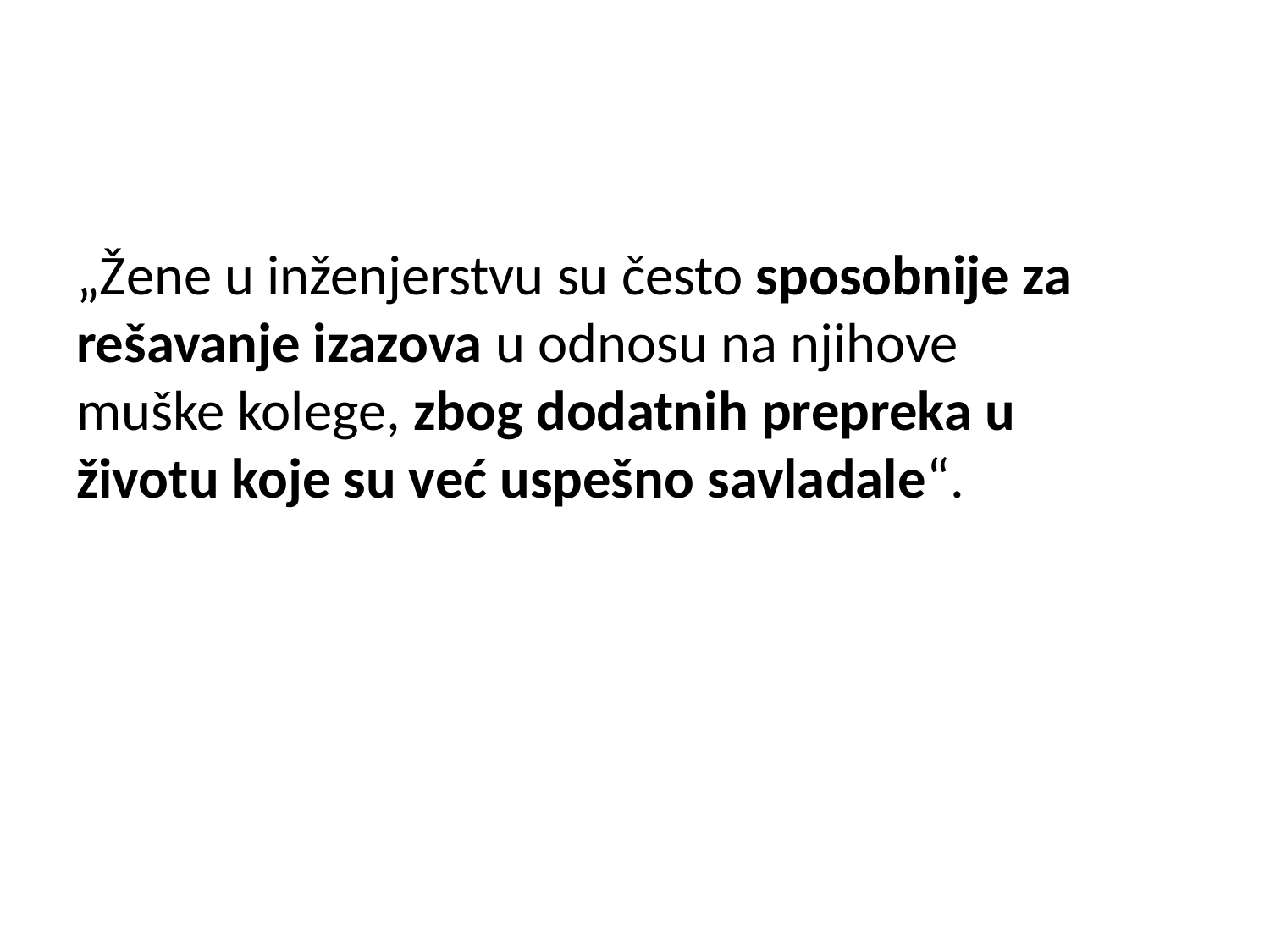

„Žene u inženjerstvu su često sposobnije za rešavanje izazova u odnosu na njihove muške kolege, zbog dodatnih prepreka u životu koje su već uspešno savladale“.